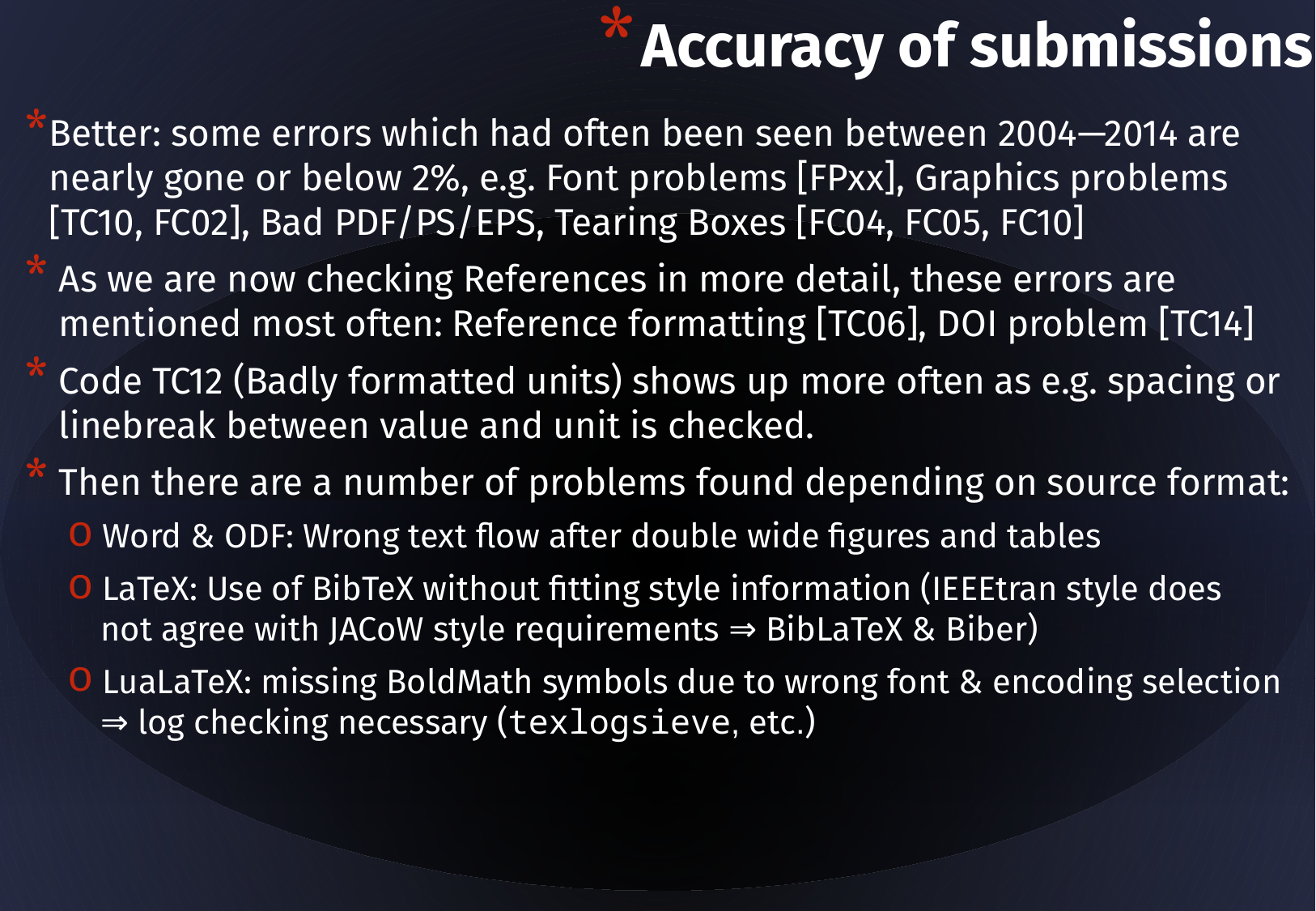

Accuracy of submissions
Better: some errors which had often been seen between 2004—2014 are nearly gone or below 2%, e.g. Font problems [FPxx], Graphics problems [TC10, FC02], Bad PDF/PS/EPS, Tearing Boxes [FC04, FC05, FC10]
 As we are now checking References in more detail, these errors are
 mentioned most often: Reference formatting [TC06], DOI problem [TC14]
 Code TC12 (Badly formatted units) shows up more often as e.g. spacing or
 linebreak between value and unit is checked.
 Then there are a number of problems found depending on source format:
 Word & ODF: Wrong text flow after double wide figures and tables
 LaTeX: Use of BibTeX without fitting style information (IEEEtran style does
 not agree with JACoW style requirements ⇒ BibLaTeX & Biber)
 LuaLaTeX: missing BoldMath symbols due to wrong font & encoding selection
 ⇒ log checking necessary (texlogsieve, etc.)